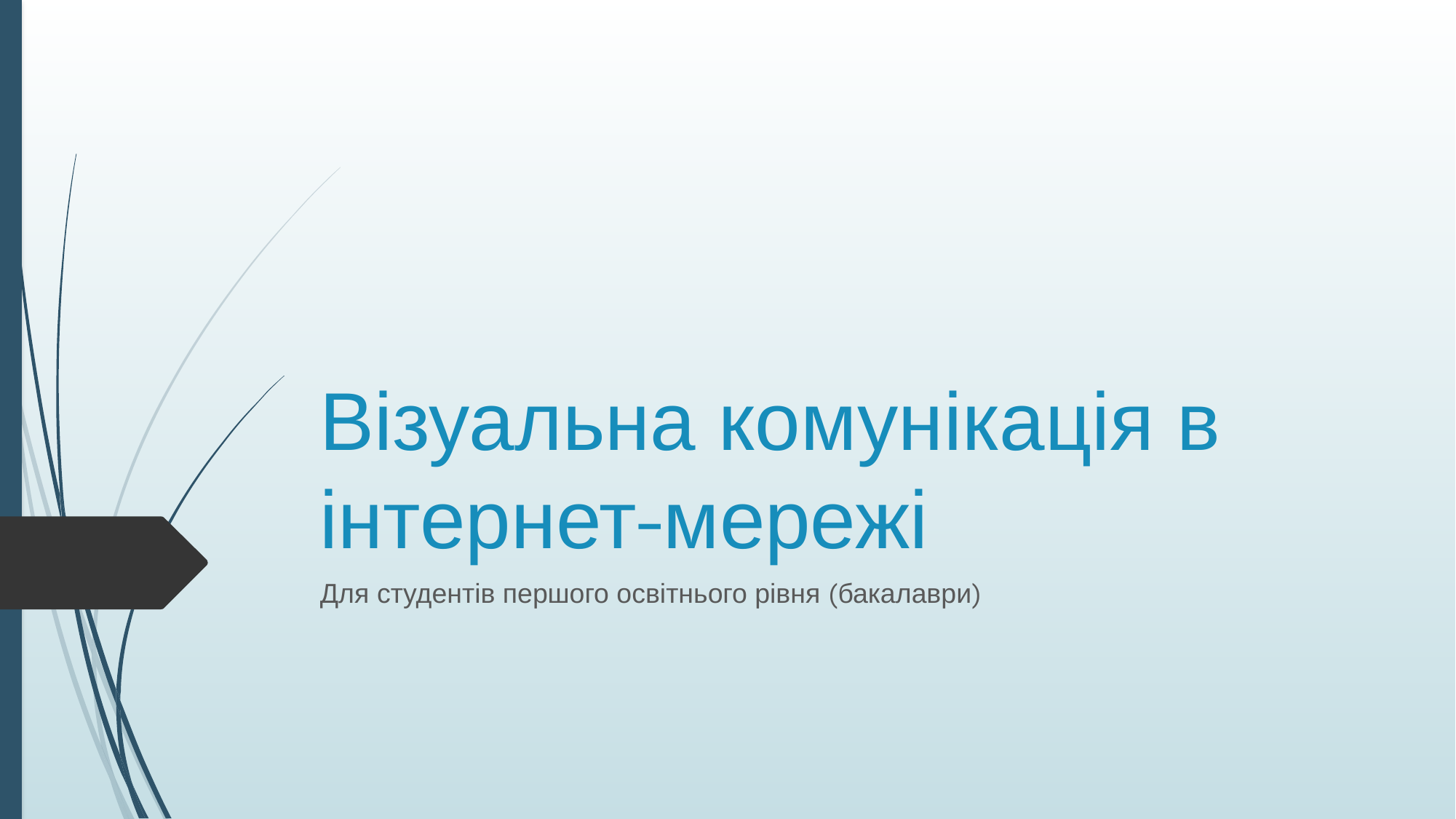

# Візуальна комунікація в інтернет-мережі
Для студентів першого освітнього рівня (бакалаври)